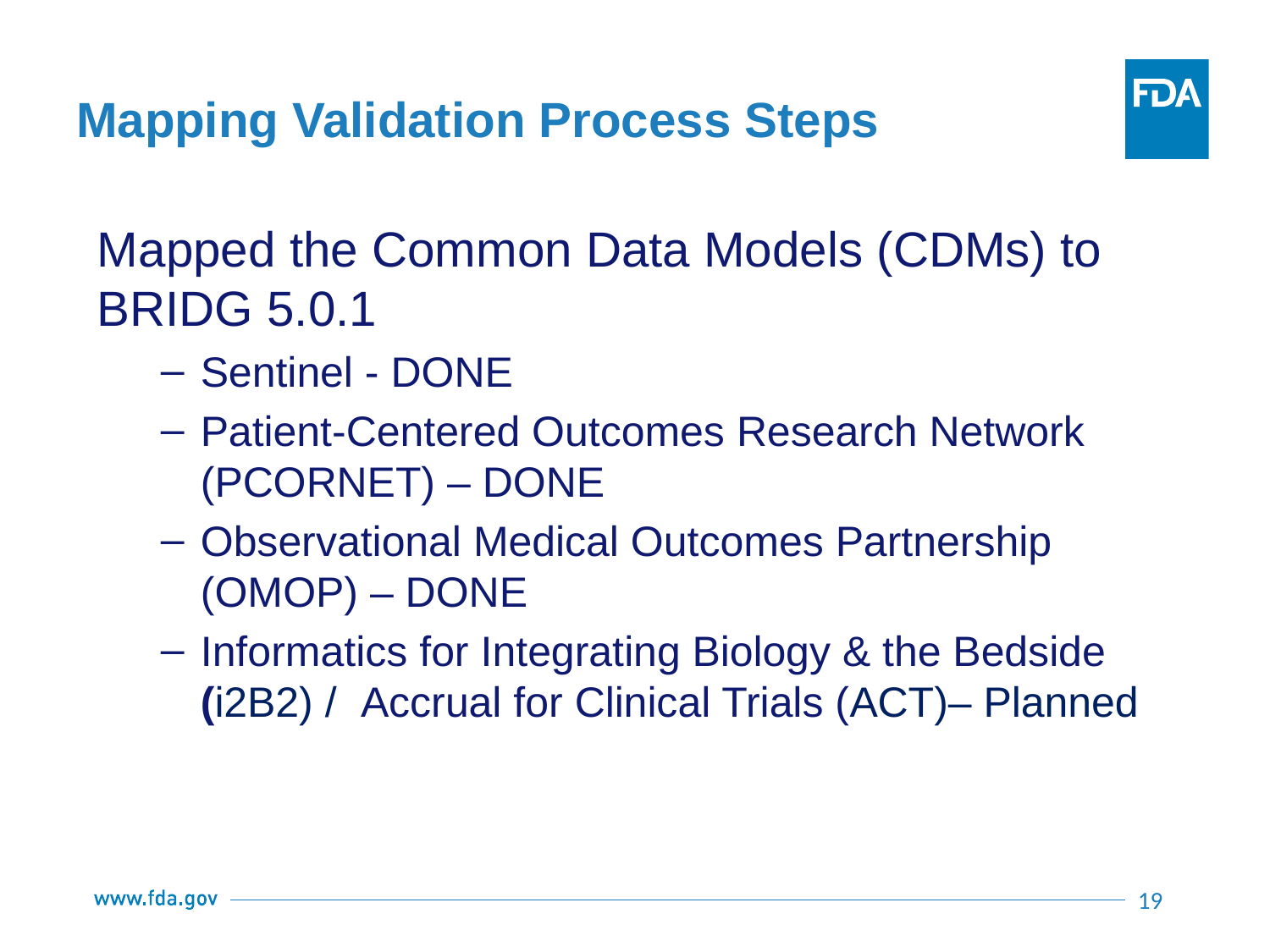

# Mapping Validation Process Steps
Mapped the Common Data Models (CDMs) to BRIDG 5.0.1
Sentinel - DONE
Patient-Centered Outcomes Research Network  (PCORNET) – DONE
Observational Medical Outcomes Partnership (OMOP) – DONE
Informatics for Integrating Biology & the Bedside (i2B2) /  Accrual for Clinical Trials (ACT)– Planned